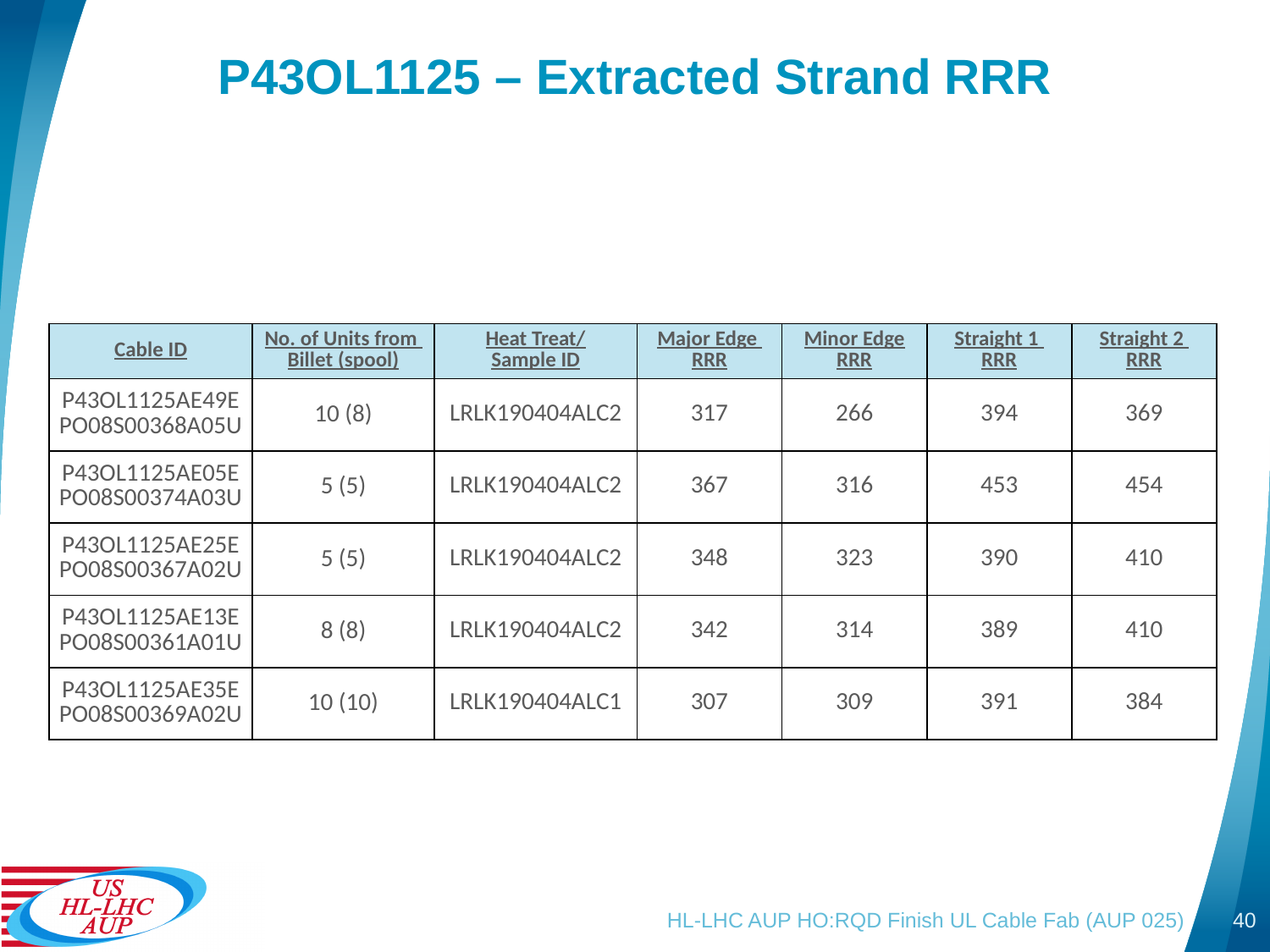

# P43OL1125 – Extracted Strand RRR
| Cable ID | No. of Units from Billet (spool) | Heat Treat/ Sample ID | Major Edge RRR | Minor Edge RRR | Straight 1 RRR | Straight 2 RRR |
| --- | --- | --- | --- | --- | --- | --- |
| P43OL1125AE49E PO08S00368A05U | 10 (8) | LRLK190404ALC2 | 317 | 266 | 394 | 369 |
| P43OL1125AE05E PO08S00374A03U | 5 (5) | LRLK190404ALC2 | 367 | 316 | 453 | 454 |
| P43OL1125AE25E PO08S00367A02U | 5 (5) | LRLK190404ALC2 | 348 | 323 | 390 | 410 |
| P43OL1125AE13E PO08S00361A01U | 8 (8) | LRLK190404ALC2 | 342 | 314 | 389 | 410 |
| P43OL1125AE35E PO08S00369A02U | 10 (10) | LRLK190404ALC1 | 307 | 309 | 391 | 384 |
HL-LHC AUP HO:RQD Finish UL Cable Fab (AUP 025)
40